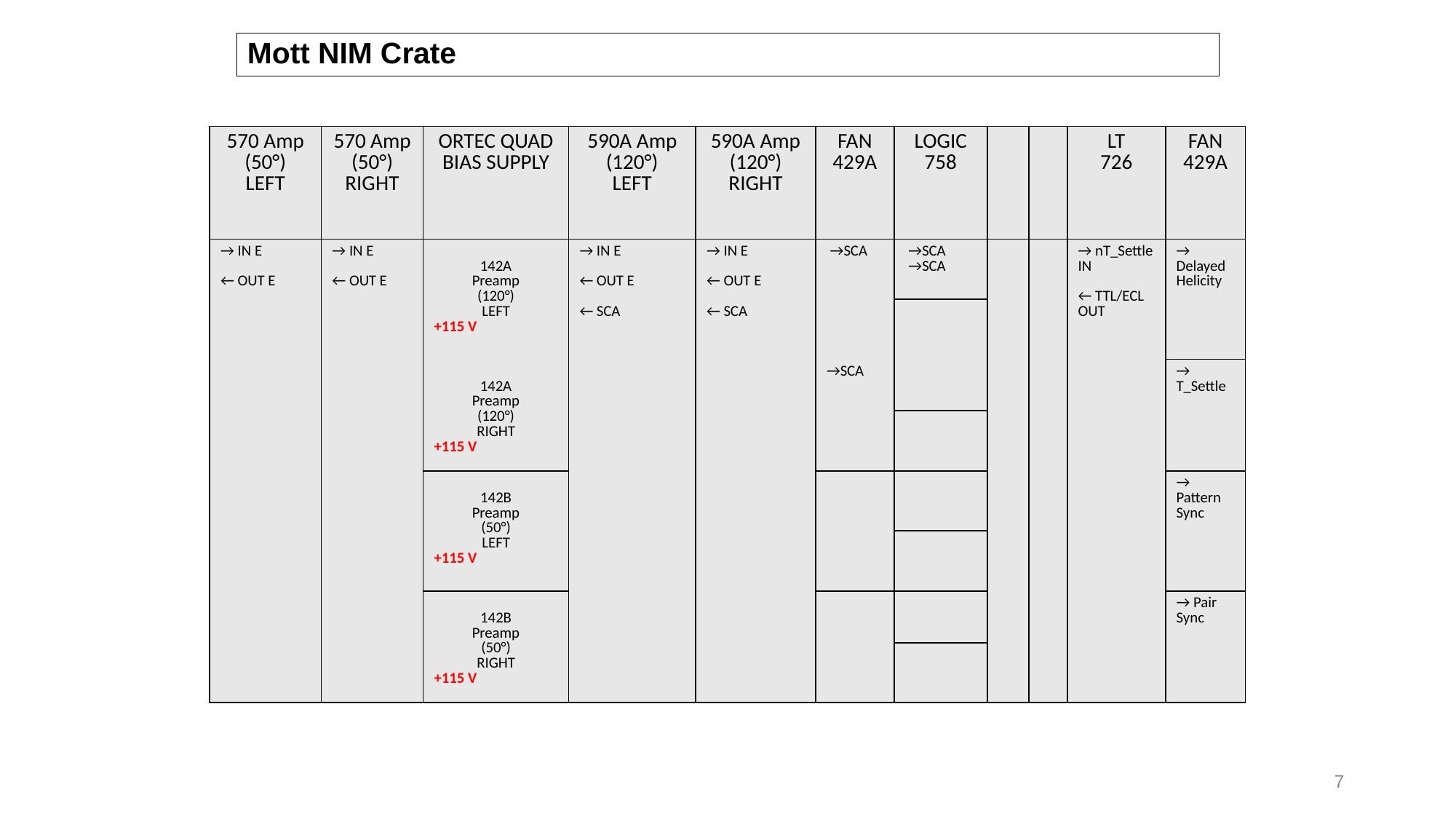

# Mott NIM Crate
| 570 Amp (50°) LEFT | 570 Amp (50°) RIGHT | ORTEC QUAD BIAS SUPPLY | 590A Amp (120°) LEFT | 590A Amp (120°) RIGHT | FAN 429A | LOGIC 758 |  |  | LT 726 | FAN 429A |
| --- | --- | --- | --- | --- | --- | --- | --- | --- | --- | --- |
| → IN E ← OUT E | → IN E ← OUT E | 142A Preamp (120°) LEFT +115 V | → IN E ← OUT E ← SCA | → IN E ← OUT E ← SCA | →SCA | →SCA →SCA |  |  | → nT\_Settle IN ← TTL/ECL OUT | → Delayed Helicity |
|  |  |  |  |  |  |  |  |  |  |  |
|  |  | 142A Preamp (120°) RIGHT +115 V |  |  | →SCA |  |  |  |  |  |
|  |  |  |  |  |  |  |  |  |  | → T\_Settle |
|  |  |  |  |  |  |  |  |  |  |  |
|  |  | 142B Preamp (50°) LEFT +115 V |  |  |  |  |  |  |  | → Pattern Sync |
|  |  |  |  |  |  |  |  |  |  |  |
|  |  | 142B Preamp (50°) RIGHT +115 V |  |  |  |  |  |  |  |  |
|  |  |  |  |  |  |  |  |  |  | → Pair Sync |
|  |  |  |  |  |  |  |  |  |  |  |
7